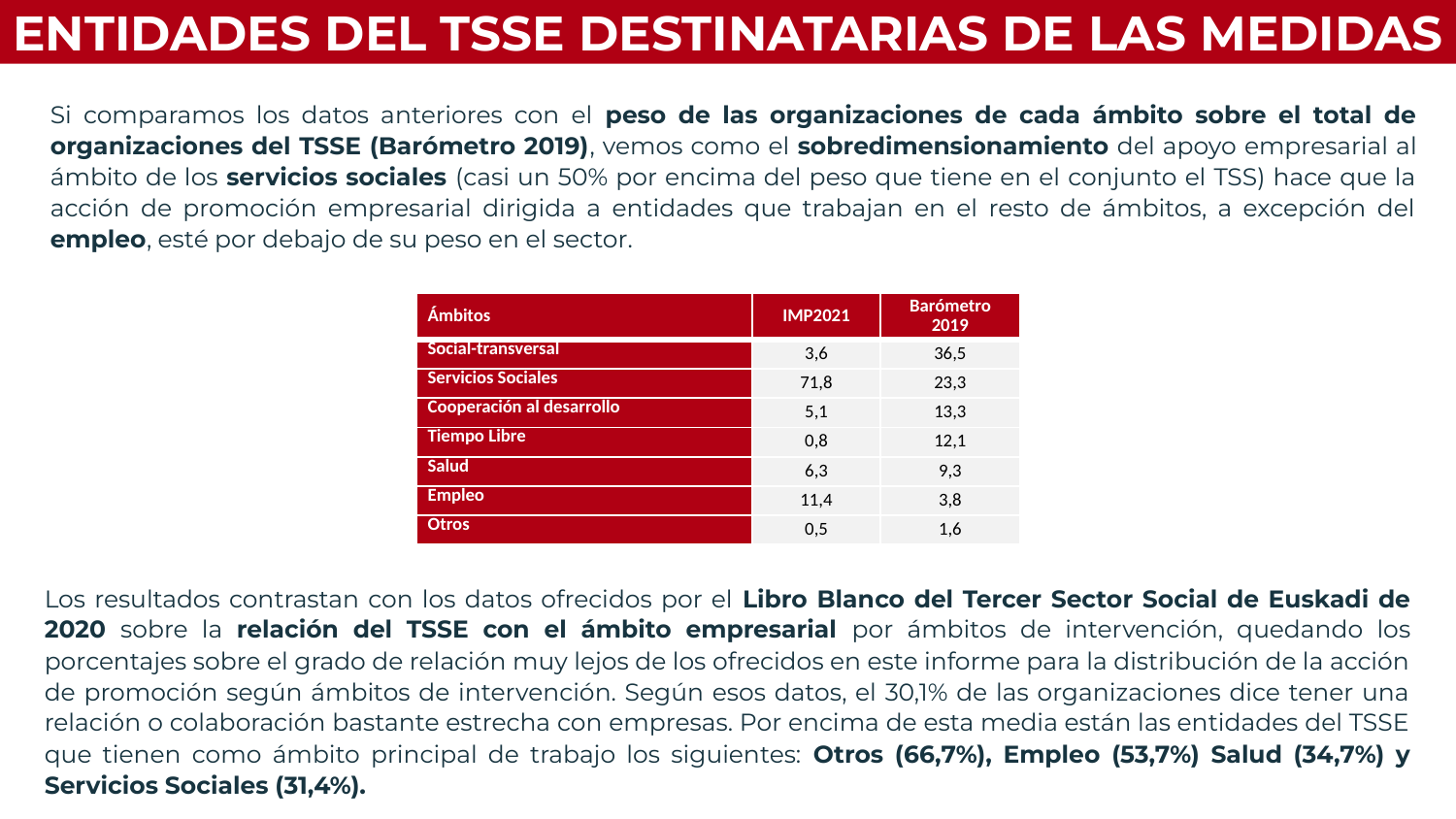

ENTIDADES DEL TSSE DESTINATARIAS DE LAS MEDIDAS
Si comparamos los datos anteriores con el peso de las organizaciones de cada ámbito sobre el total de organizaciones del TSSE (Barómetro 2019), vemos como el sobredimensionamiento del apoyo empresarial al ámbito de los servicios sociales (casi un 50% por encima del peso que tiene en el conjunto el TSS) hace que la acción de promoción empresarial dirigida a entidades que trabajan en el resto de ámbitos, a excepción del empleo, esté por debajo de su peso en el sector.

| Ámbitos | IMP2021 | Barómetro 2019 |
| --- | --- | --- |
| Social-transversal | 3,6 | 36,5 |
| Servicios Sociales | 71,8 | 23,3 |
| Cooperación al desarrollo | 5,1 | 13,3 |
| Tiempo Libre | 0,8 | 12,1 |
| Salud | 6,3 | 9,3 |
| Empleo | 11,4 | 3,8 |
| Otros | 0,5 | 1,6 |
Los resultados contrastan con los datos ofrecidos por el Libro Blanco del Tercer Sector Social de Euskadi de 2020 sobre la relación del TSSE con el ámbito empresarial por ámbitos de intervención, quedando los porcentajes sobre el grado de relación muy lejos de los ofrecidos en este informe para la distribución de la acción de promoción según ámbitos de intervención. Según esos datos, el 30,1% de las organizaciones dice tener una relación o colaboración bastante estrecha con empresas. Por encima de esta media están las entidades del TSSE que tienen como ámbito principal de trabajo los siguientes: Otros (66,7%), Empleo (53,7%) Salud (34,7%) y Servicios Sociales (31,4%).